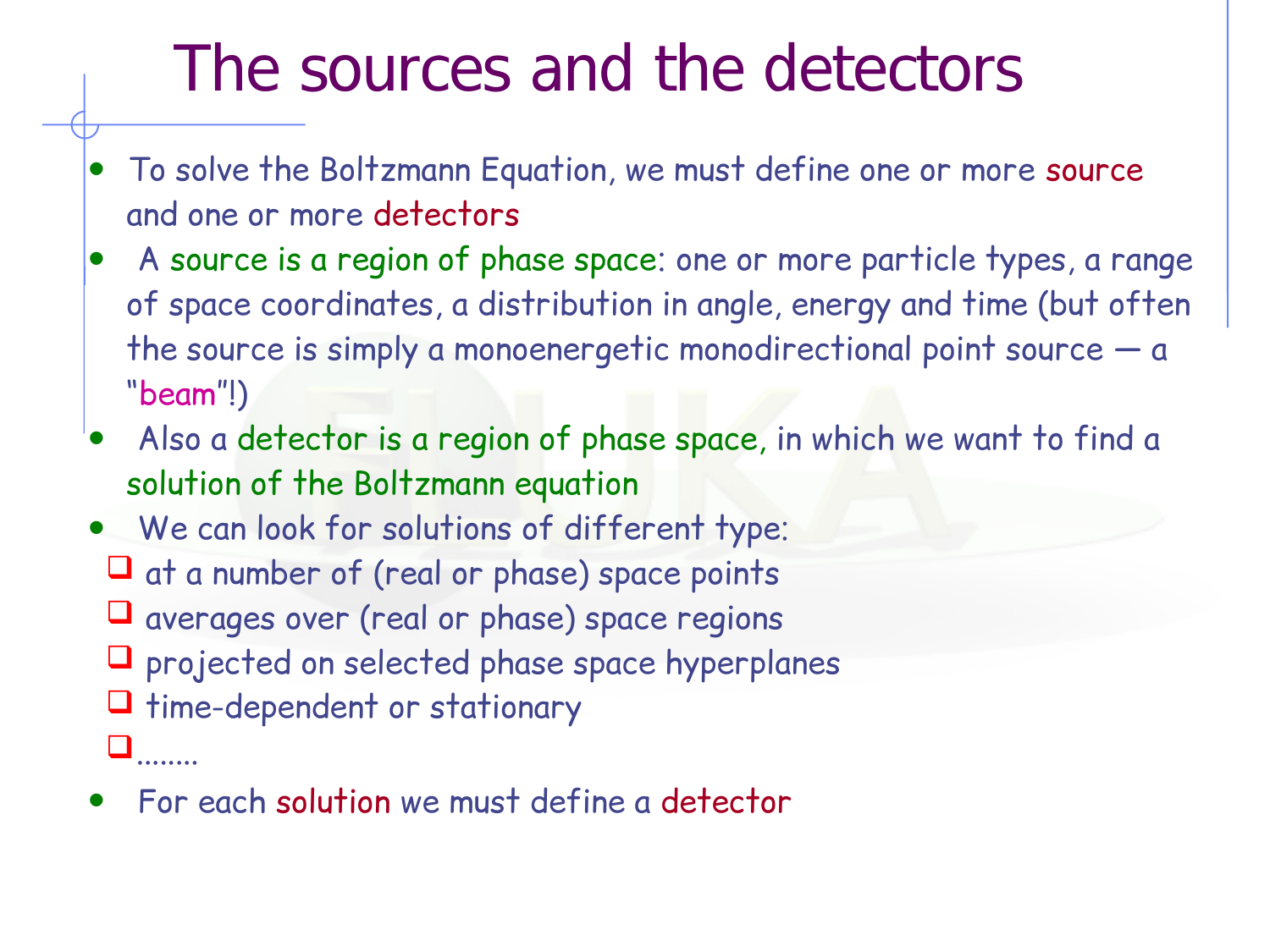

The sources and the detectors
 To solve the Boltzmann Equation, we must define one or more source
    and one or more detectors
  A source is a region of phase space: one or more particle types, a range
    of space coordinates, a distribution in angle, energy and time (but often
    the source is simply a monoenergetic monodirectional point source ― a
    “beam”!)
  Also a detector is a region of phase space, in which we want to find a
    solution of the Boltzmann equation
  We can look for solutions of different type:
 at a number of (real or phase) space points
 averages over (real or phase) space regions
 projected on selected phase space hyperplanes
 time-dependent or stationary
........
  For each solution we must define a detector